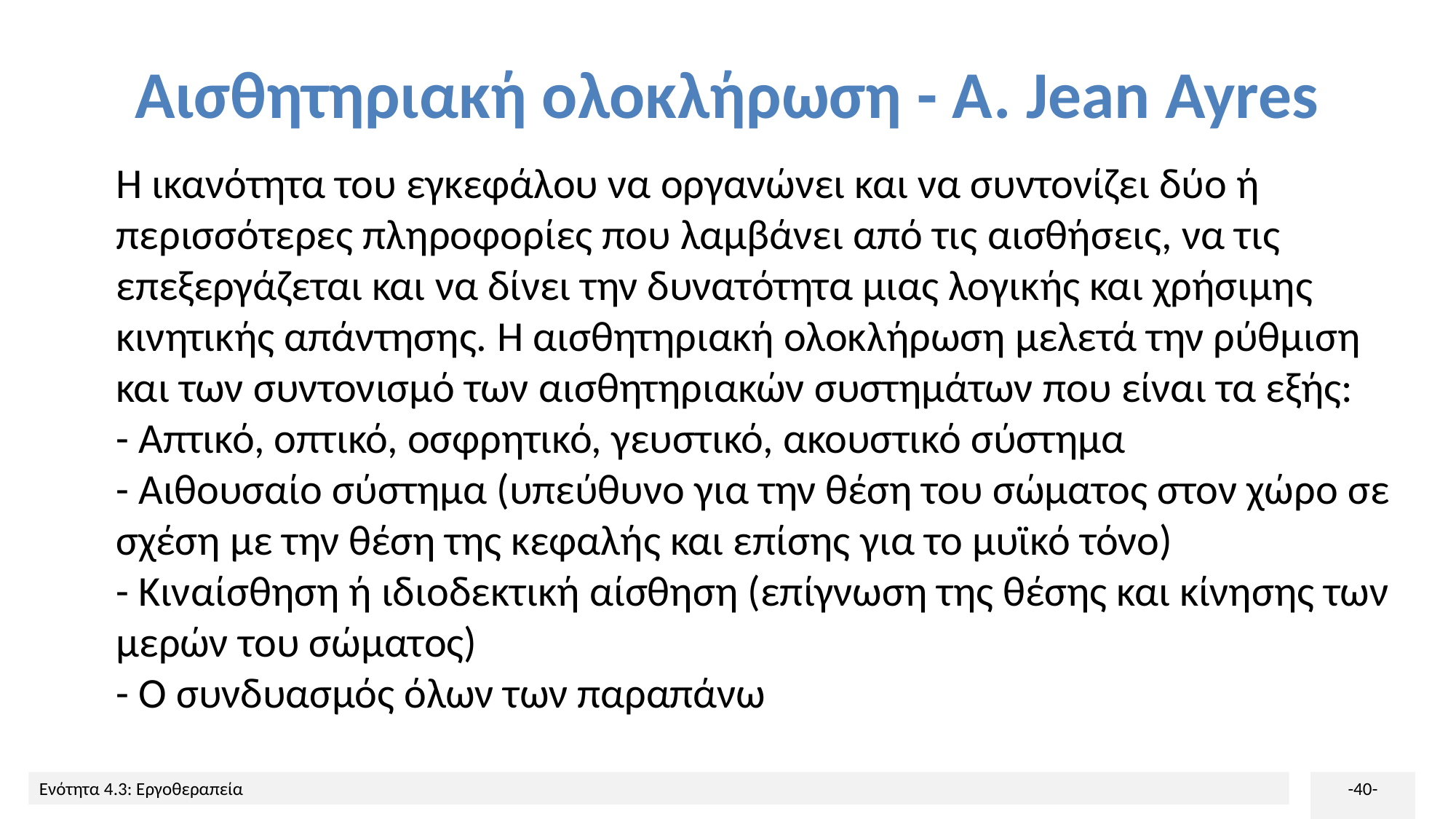

# Αισθητηριακή ολοκλήρωση - A. Jean Ayres
Η ικανότητα του εγκεφάλου να οργανώνει και να συντονίζει δύο ή περισσότερες πληροφορίες που λαμβάνει από τις αισθήσεις, να τις επεξεργάζεται και να δίνει την δυνατότητα μιας λογικής και χρήσιμης κινητικής απάντησης. Η αισθητηριακή ολοκλήρωση μελετά την ρύθμιση και των συντονισμό των αισθητηριακών συστημάτων που είναι τα εξής:
- Απτικό, οπτικό, οσφρητικό, γευστικό, ακουστικό σύστημα
- Αιθουσαίο σύστημα (υπεύθυνο για την θέση του σώματος στον χώρο σε σχέση με την θέση της κεφαλής και επίσης για το μυϊκό τόνο)
- Κιναίσθηση ή ιδιοδεκτική αίσθηση (επίγνωση της θέσης και κίνησης των μερών του σώματος)
- Ο συνδυασμός όλων των παραπάνω